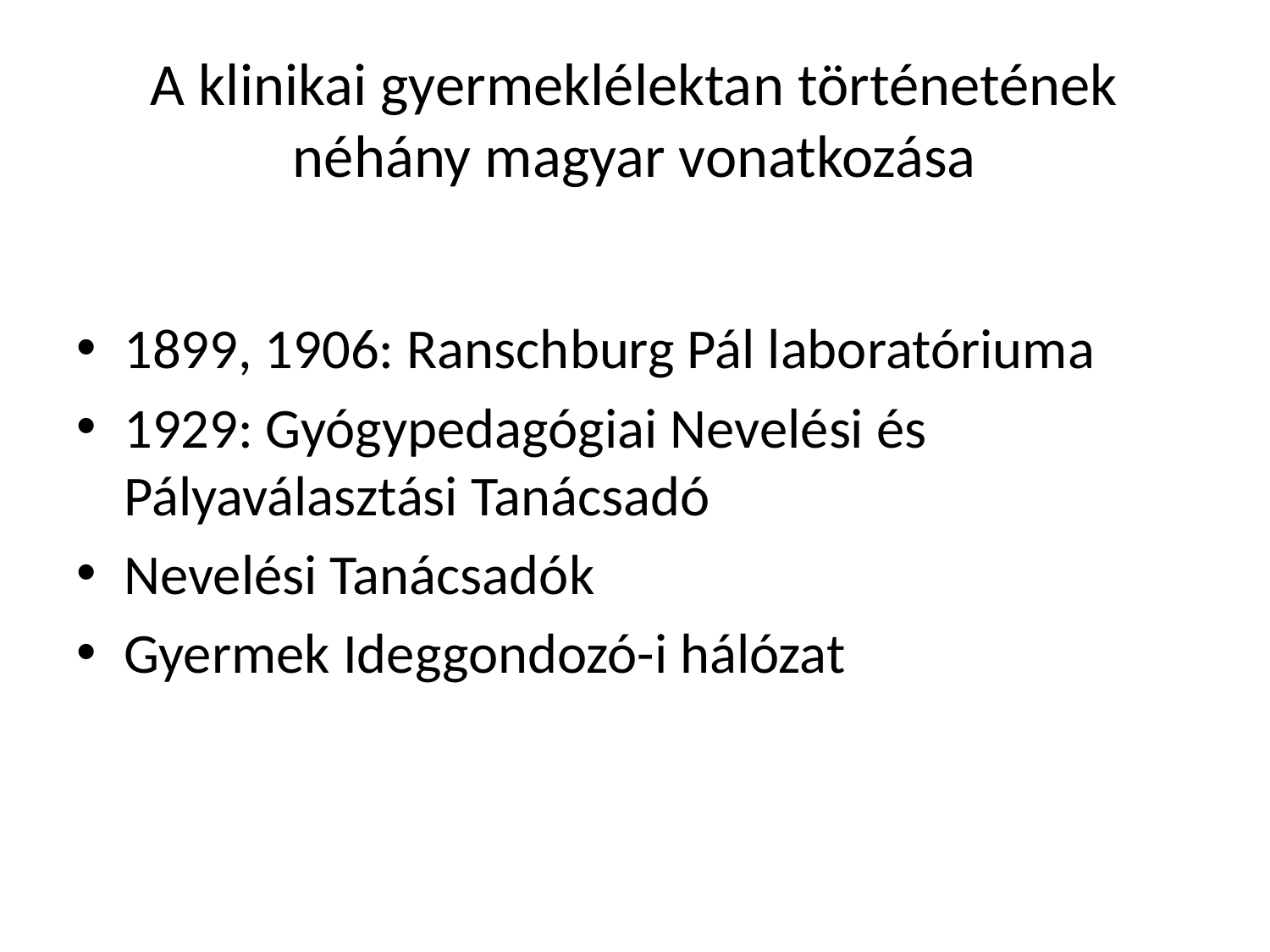

# A klinikai gyermeklélektan történetének néhány magyar vonatkozása
1899, 1906: Ranschburg Pál laboratóriuma
1929: Gyógypedagógiai Nevelési és Pályaválasztási Tanácsadó
Nevelési Tanácsadók
Gyermek Ideggondozó-i hálózat